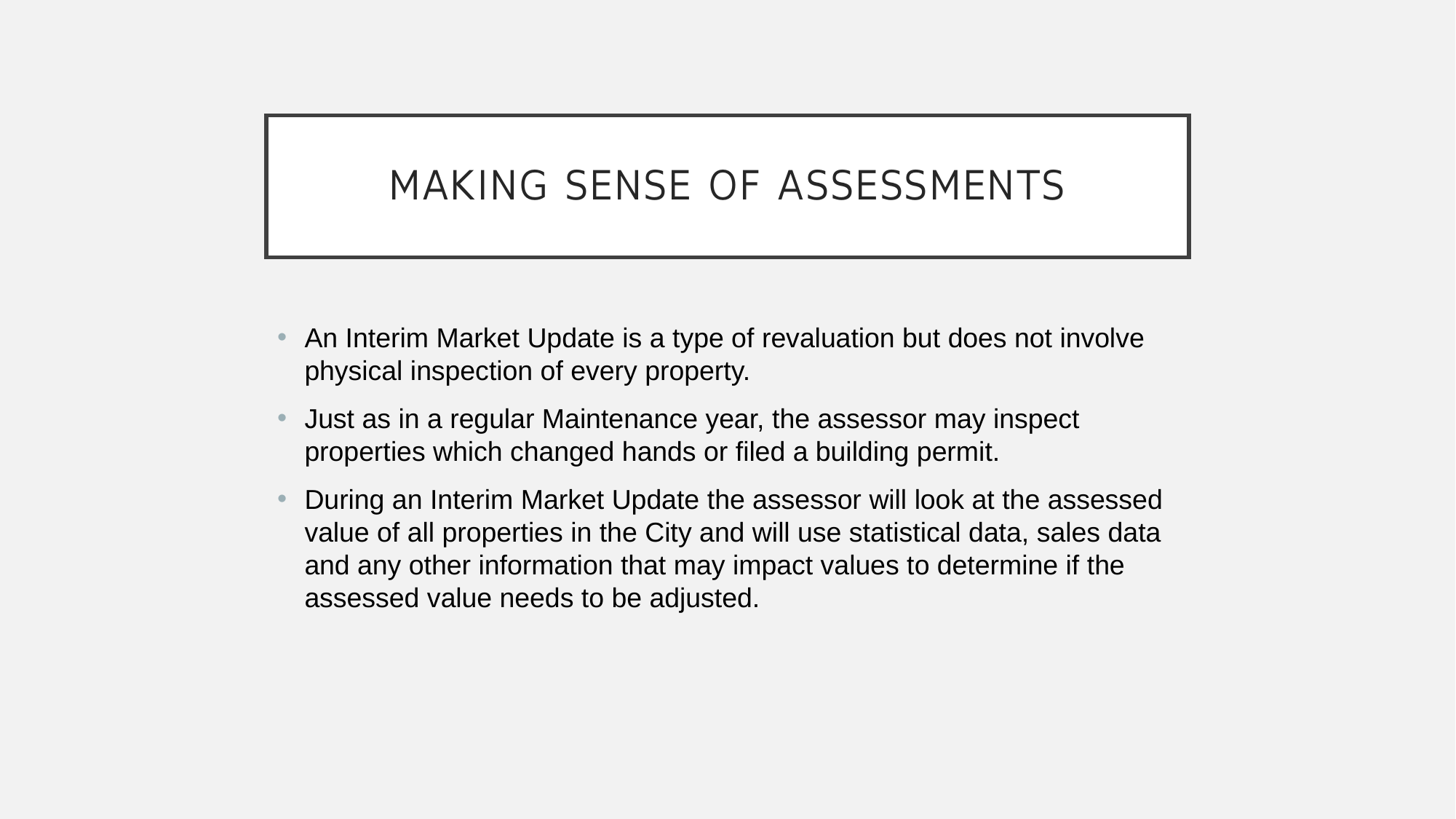

# Making sense of assessments
An Interim Market Update is a type of revaluation but does not involve physical inspection of every property.
Just as in a regular Maintenance year, the assessor may inspect properties which changed hands or filed a building permit.
During an Interim Market Update the assessor will look at the assessed value of all properties in the City and will use statistical data, sales data and any other information that may impact values to determine if the assessed value needs to be adjusted.